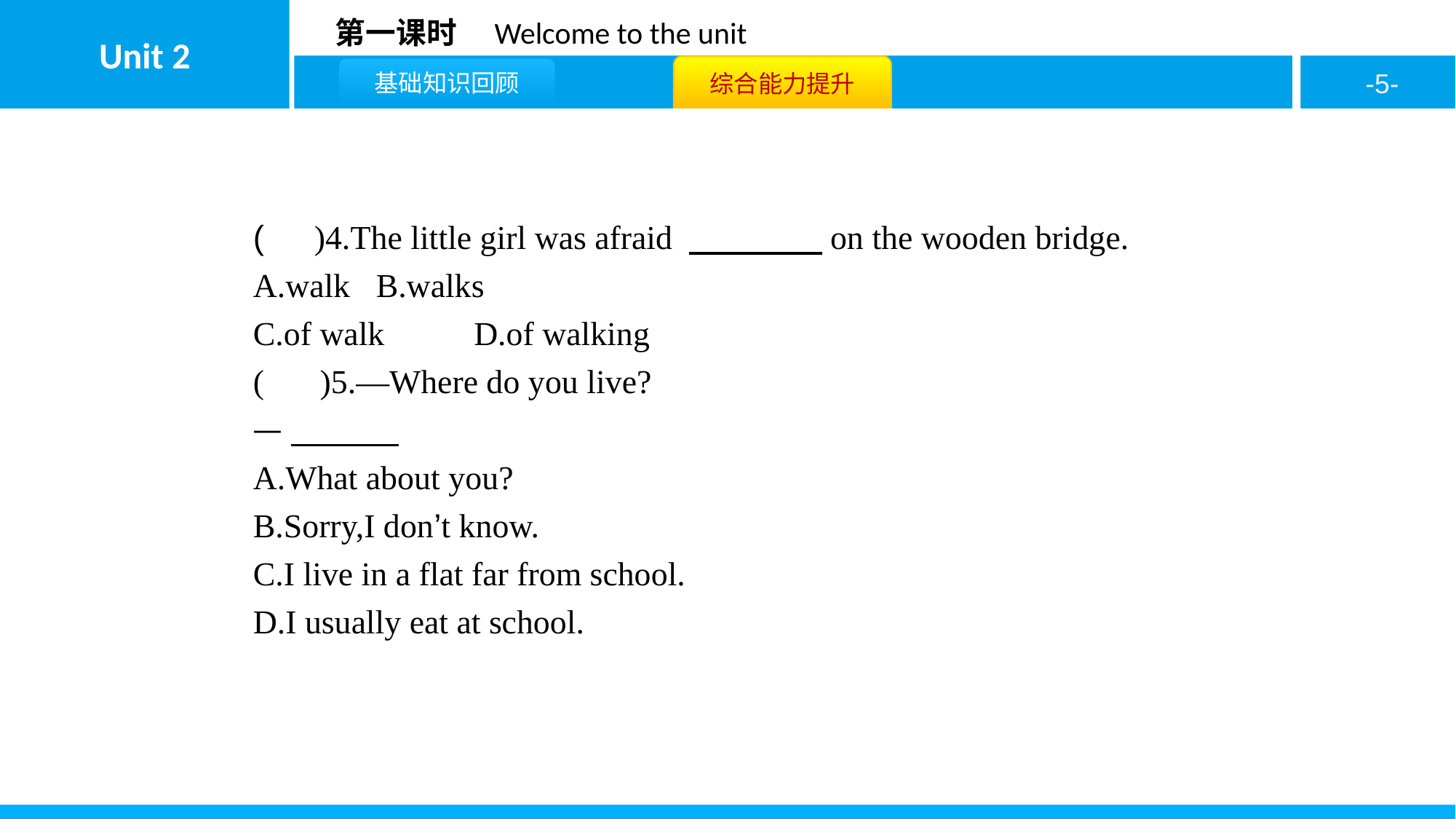

( D  )4.The little girl was afraid 　　　　on the wooden bridge.
A.walk	B.walks
C.of walk	D.of walking
(  C  )5.—Where do you live?
—
A.What about you?
B.Sorry,I don’t know.
C.I live in a flat far from school.
D.I usually eat at school.